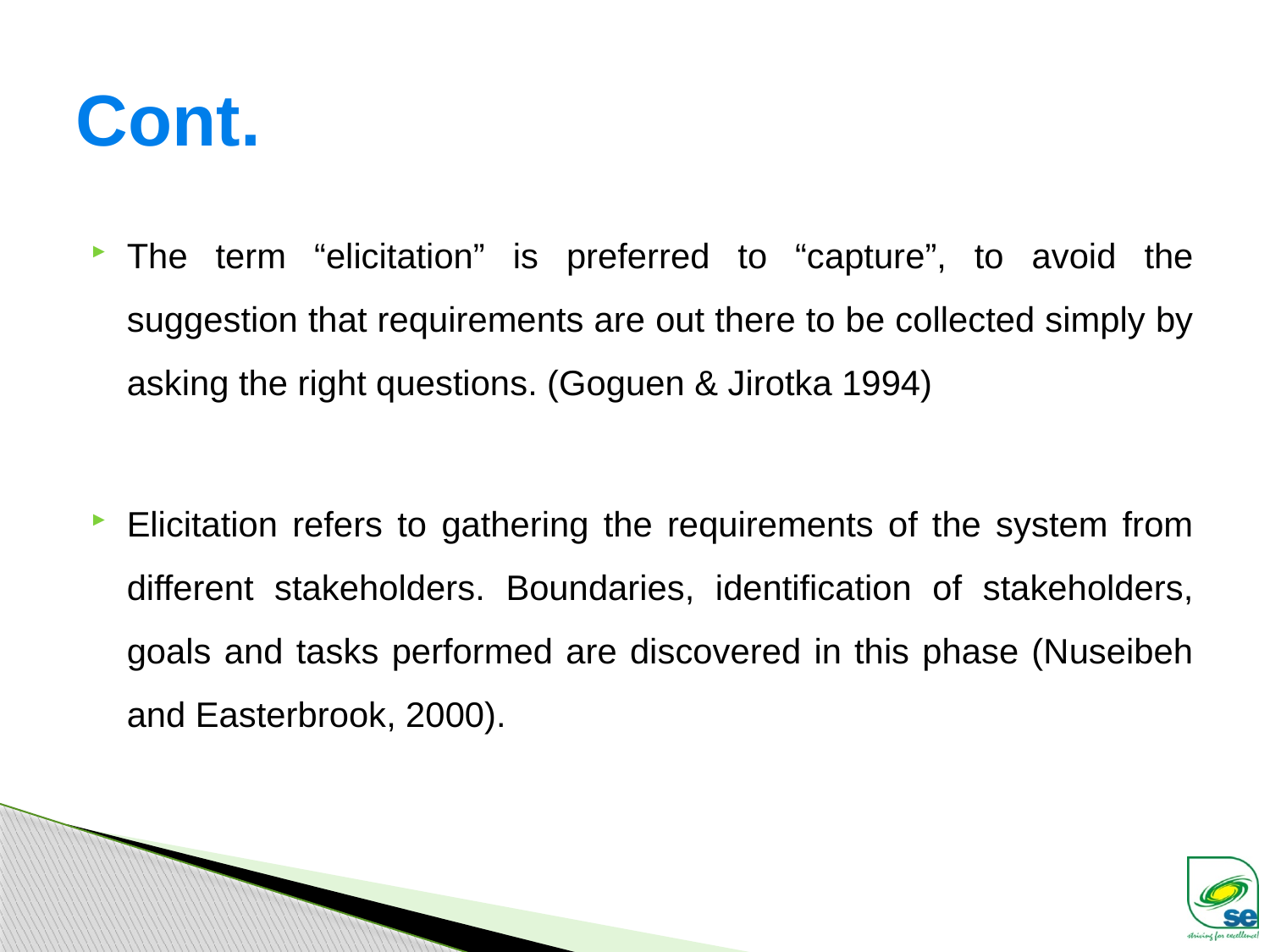

# Cont.
The term “elicitation” is preferred to “capture”, to avoid the suggestion that requirements are out there to be collected simply by asking the right questions. (Goguen & Jirotka 1994)

Elicitation refers to gathering the requirements of the system from different stakeholders. Boundaries, identification of stakeholders, goals and tasks performed are discovered in this phase (Nuseibeh and Easterbrook, 2000).